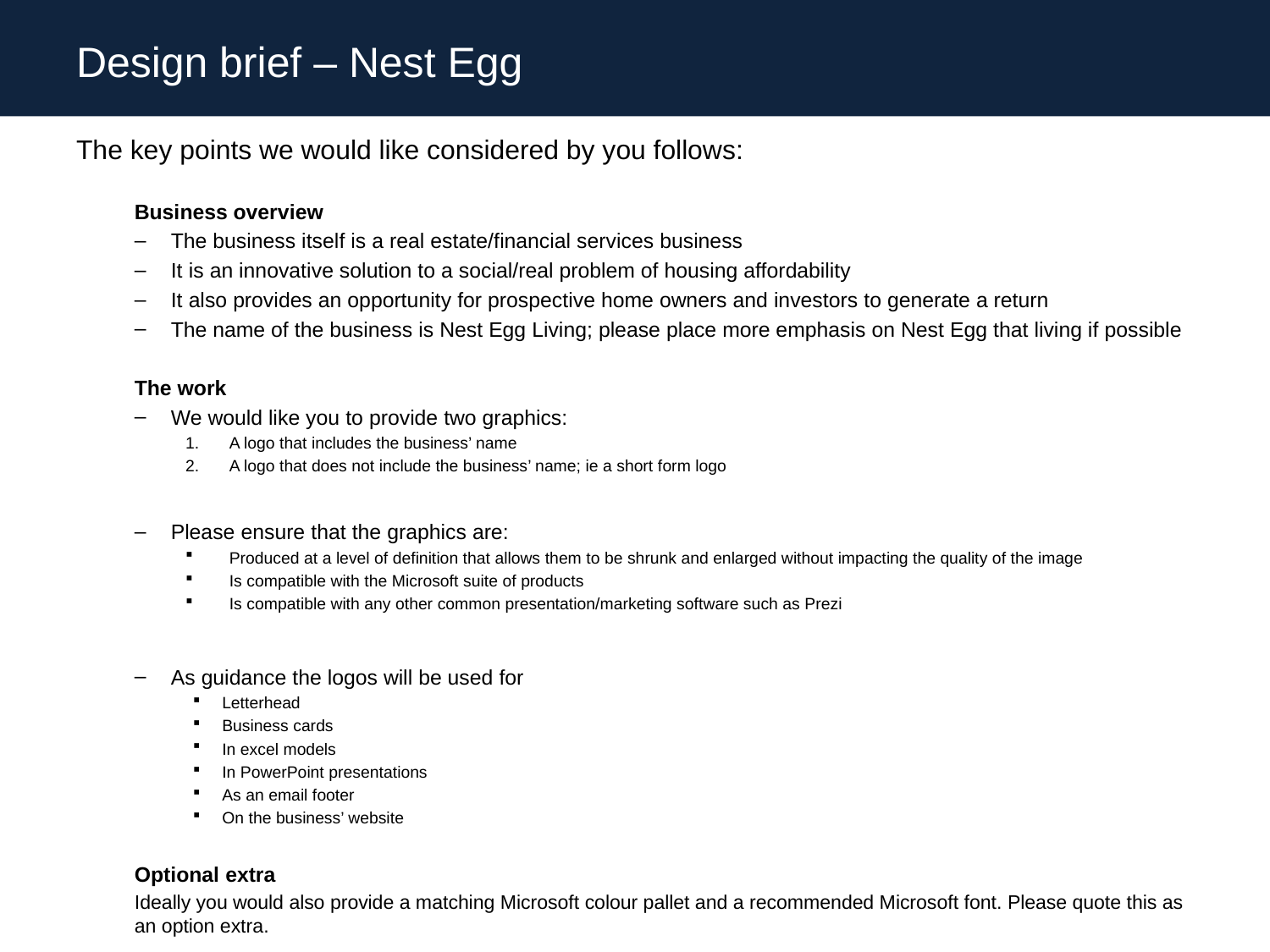

# Design brief – Nest Egg
The key points we would like considered by you follows:

Business overview
The business itself is a real estate/financial services business
It is an innovative solution to a social/real problem of housing affordability
It also provides an opportunity for prospective home owners and investors to generate a return
The name of the business is Nest Egg Living; please place more emphasis on Nest Egg that living if possible

The work
We would like you to provide two graphics:
A logo that includes the business’ name
A logo that does not include the business’ name; ie a short form logo

Please ensure that the graphics are:
Produced at a level of definition that allows them to be shrunk and enlarged without impacting the quality of the image
Is compatible with the Microsoft suite of products
Is compatible with any other common presentation/marketing software such as Prezi

As guidance the logos will be used for
Letterhead
Business cards
In excel models
In PowerPoint presentations
As an email footer
On the business’ website

Optional extra
Ideally you would also provide a matching Microsoft colour pallet and a recommended Microsoft font. Please quote this as an option extra.